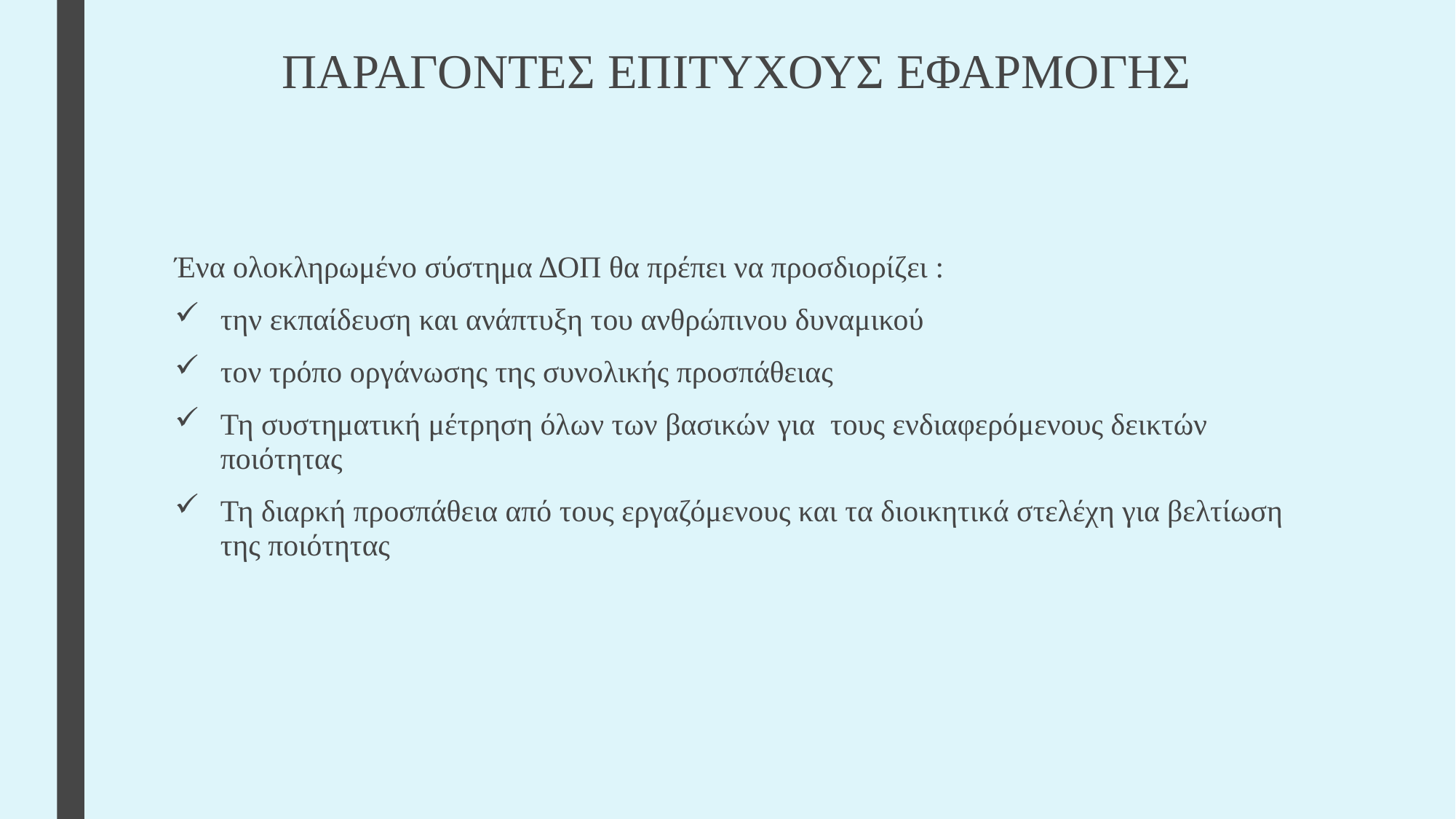

# ΠΑΡΑΓΟΝΤΕΣ ΕΠΙΤΥΧΟΥΣ ΕΦΑΡΜΟΓΗΣ
Ένα ολοκληρωμένο σύστημα ΔΟΠ θα πρέπει να προσδιορίζει :
την εκπαίδευση και ανάπτυξη του ανθρώπινου δυναμικού
τον τρόπο οργάνωσης της συνολικής προσπάθειας
Τη συστηματική μέτρηση όλων των βασικών για  τους ενδιαφερόμενους δεικτών ποιότητας
Τη διαρκή προσπάθεια από τους εργαζόμενους και τα διοικητικά στελέχη για βελτίωση της ποιότητας